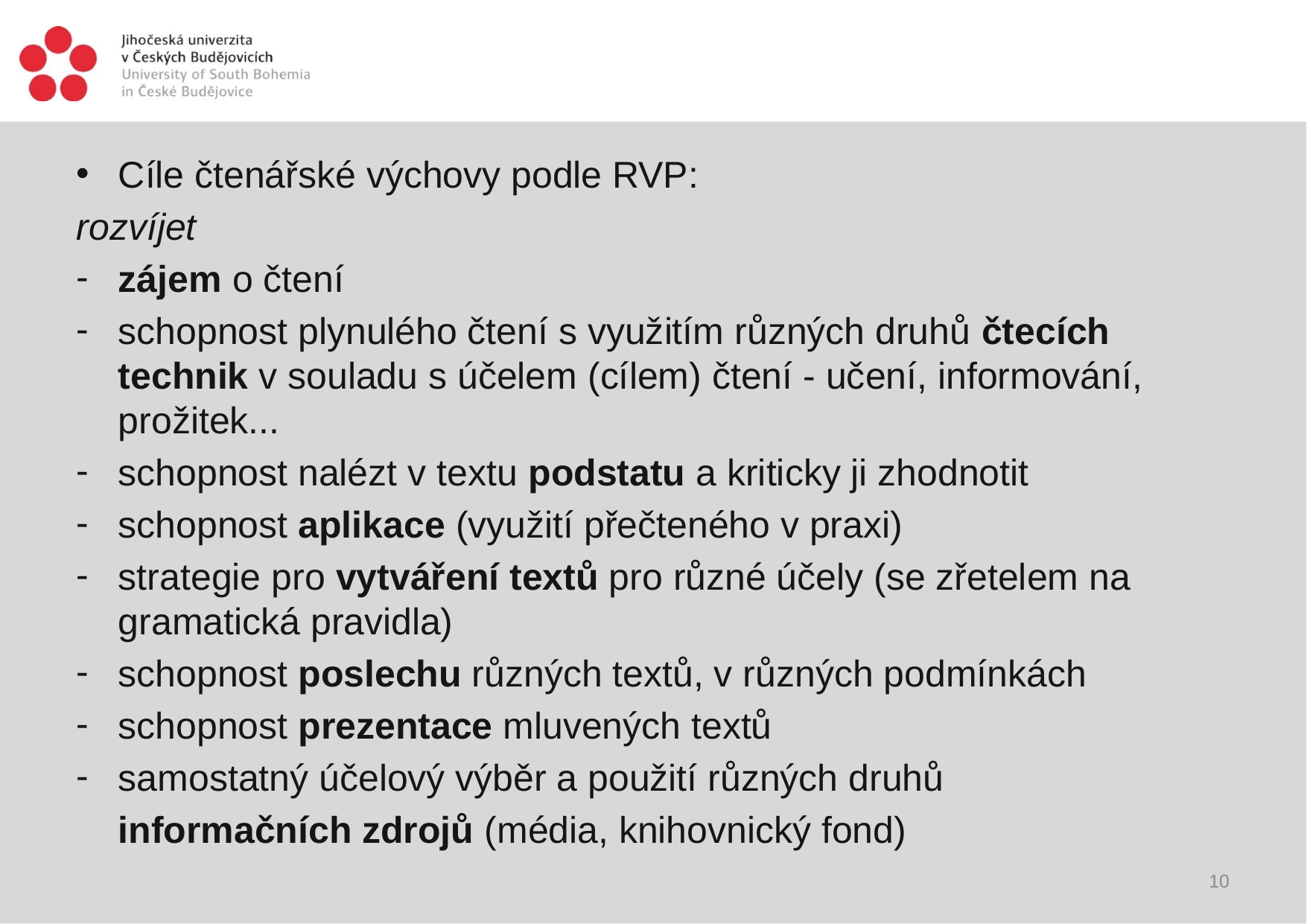

#
Cíle čtenářské výchovy podle RVP:
rozvíjet
zájem o čtení
schopnost plynulého čtení s využitím různých druhů čtecích technik v souladu s účelem (cílem) čtení - učení, informování, prožitek...
schopnost nalézt v textu podstatu a kriticky ji zhodnotit
schopnost aplikace (využití přečteného v praxi)
strategie pro vytváření textů pro různé účely (se zřetelem na gramatická pravidla)
schopnost poslechu různých textů, v různých podmínkách
schopnost prezentace mluvených textů
samostatný účelový výběr a použití různých druhů
    informačních zdrojů (média, knihovnický fond)

10